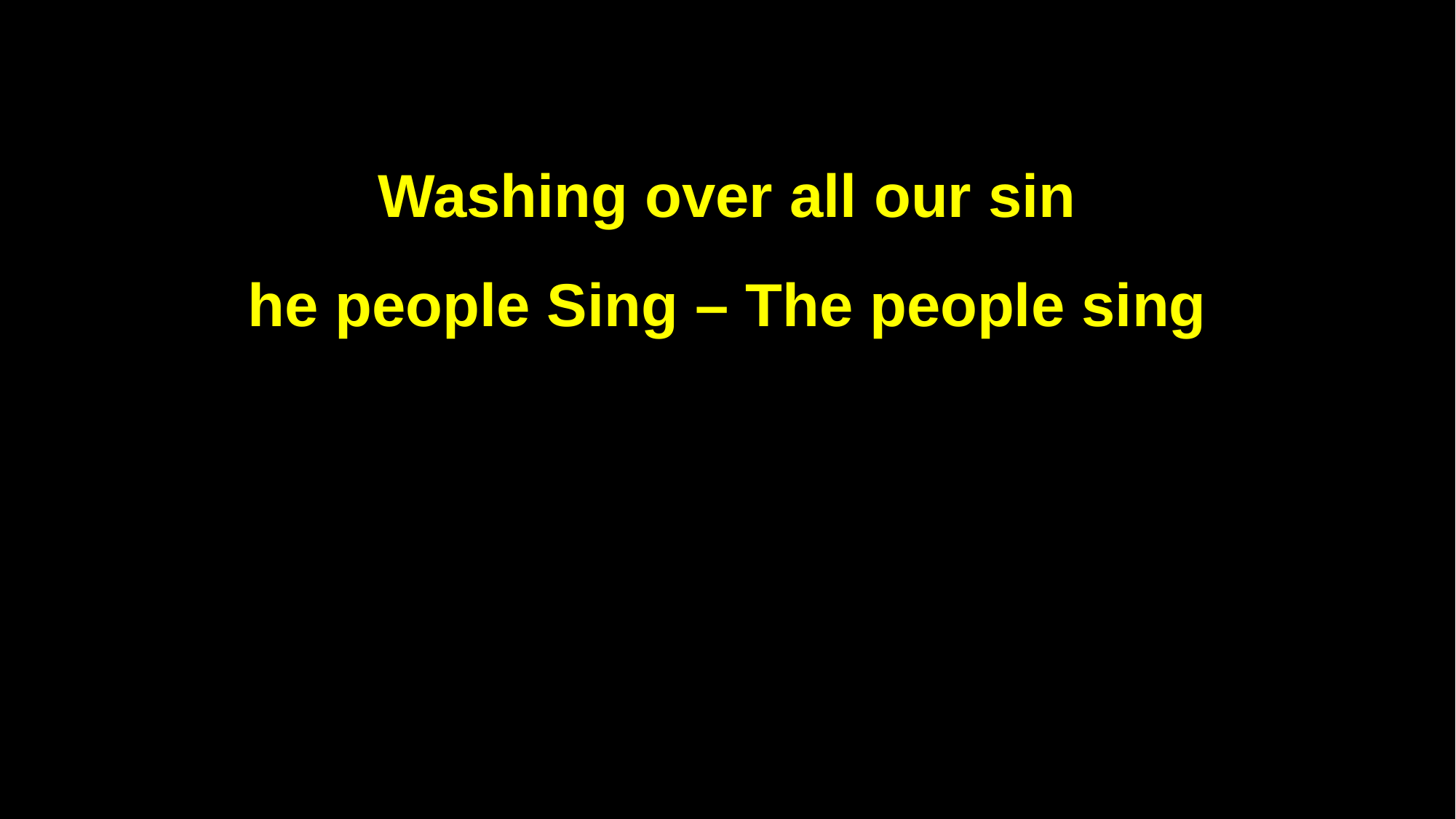

Washing over all our sin
he people Sing – The people sing